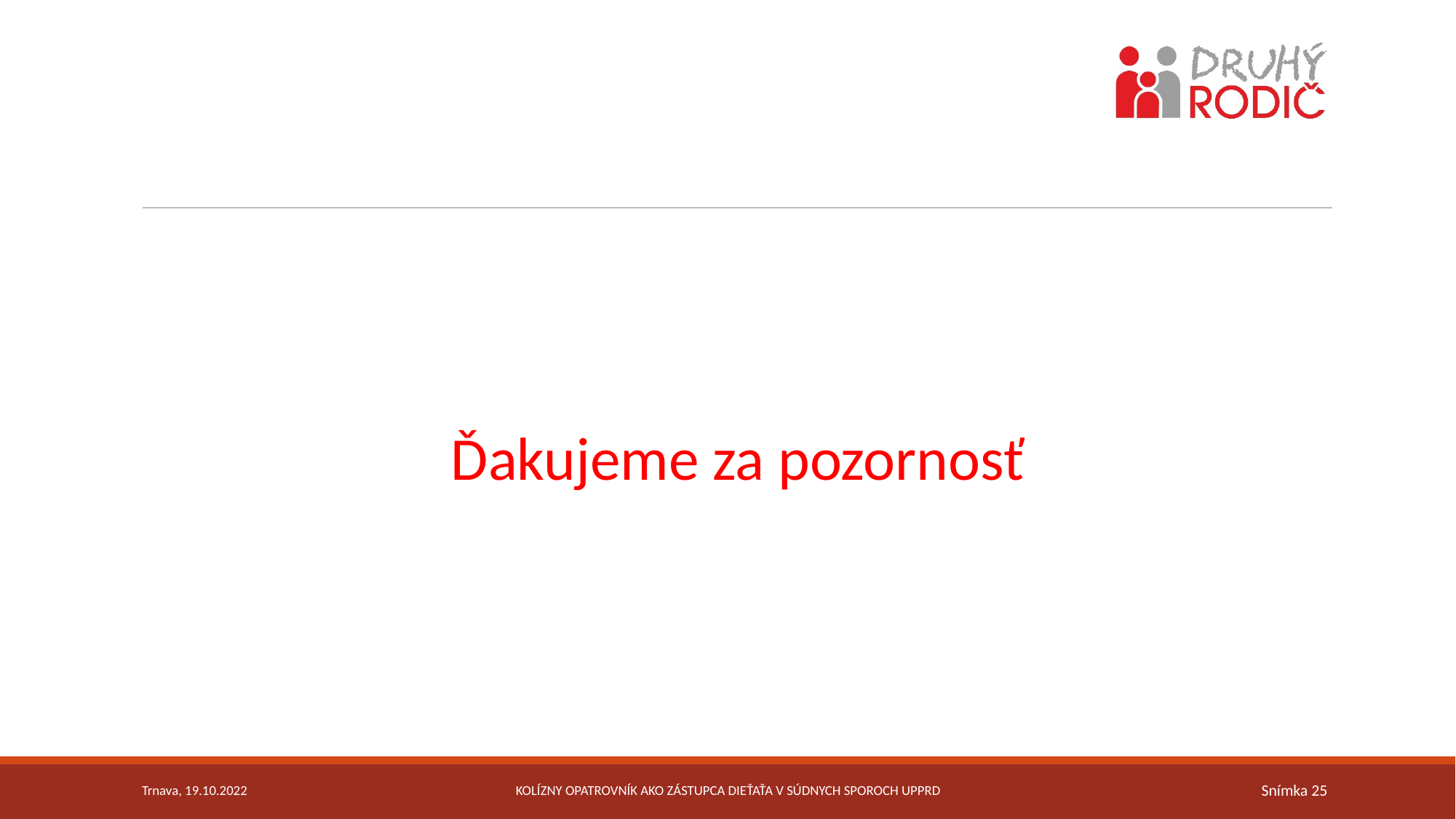

# aaa
Ďakujeme za pozornosť
Trnava, 19.10.2022
Kolízny opatrovník ako zástupca dieťaťa v súdnych sporoch UPPRD
Snímka 25